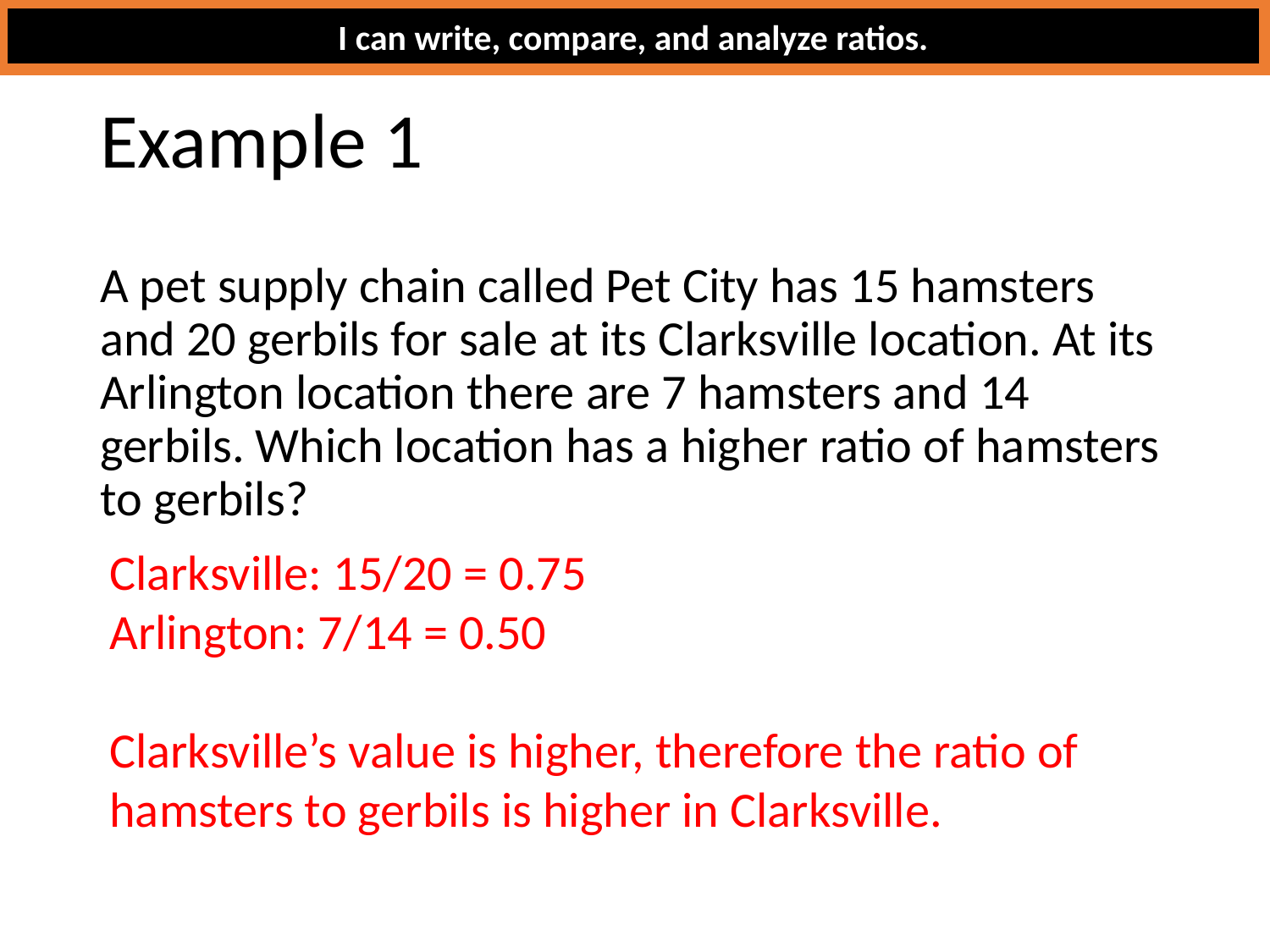

I can write, compare, and analyze ratios.
# Example 1
A pet supply chain called Pet City has 15 hamsters and 20 gerbils for sale at its Clarksville location. At its Arlington location there are 7 hamsters and 14 gerbils. Which location has a higher ratio of hamsters to gerbils?

Clarksville: 15/20 = 0.75
Arlington: 7/14 = 0.50

Clarksville’s value is higher, therefore the ratio of hamsters to gerbils is higher in Clarksville.